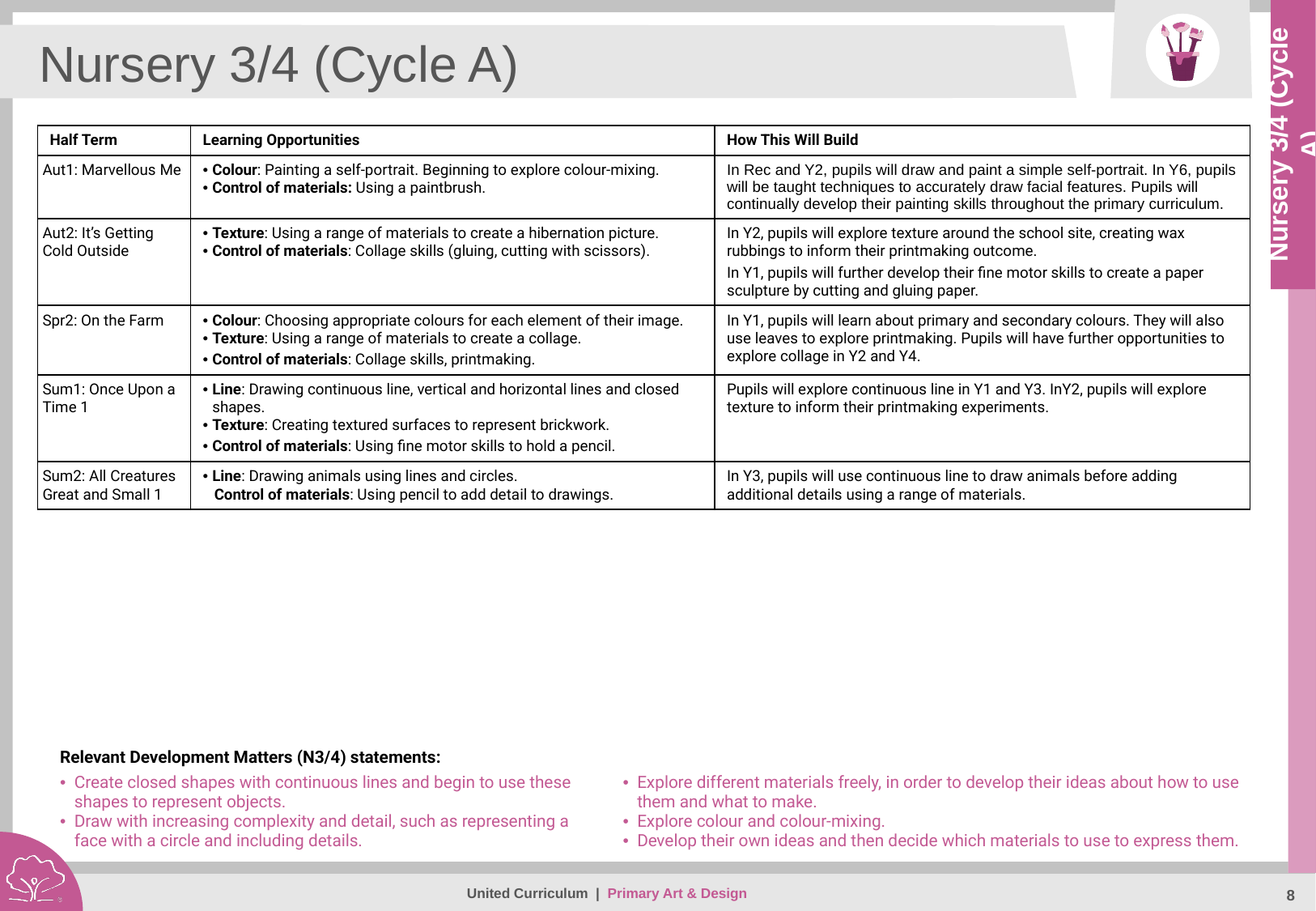

Nursery 3/4 (Cycle A)
Nursery 3/4 (Cycle A)
| Half Term | Learning Opportunities | How This Will Build |
| --- | --- | --- |
| Aut1: Marvellous Me | Colour: Painting a self-portrait. Beginning to explore colour-mixing. Control of materials: Using a paintbrush. | In Rec and Y2, pupils will draw and paint a simple self-portrait. In Y6, pupils will be taught techniques to accurately draw facial features. Pupils will continually develop their painting skills throughout the primary curriculum. |
| Aut2: It’s Getting Cold Outside | Texture: Using a range of materials to create a hibernation picture. Control of materials: Collage skills (gluing, cutting with scissors). | In Y2, pupils will explore texture around the school site, creating wax rubbings to inform their printmaking outcome. In Y1, pupils will further develop their fine motor skills to create a paper sculpture by cutting and gluing paper. |
| Spr2: On the Farm | Colour: Choosing appropriate colours for each element of their image. Texture: Using a range of materials to create a collage. Control of materials: Collage skills, printmaking. | In Y1, pupils will learn about primary and secondary colours. They will also use leaves to explore printmaking. Pupils will have further opportunities to explore collage in Y2 and Y4. |
| Sum1: Once Upon a Time 1 | Line: Drawing continuous line, vertical and horizontal lines and closed shapes. Texture: Creating textured surfaces to represent brickwork. Control of materials: Using fine motor skills to hold a pencil. | Pupils will explore continuous line in Y1 and Y3. InY2, pupils will explore texture to inform their printmaking experiments. |
| Sum2: All Creatures Great and Small 1 | Line: Drawing animals using lines and circles.    Control of materials: Using pencil to add detail to drawings. | In Y3, pupils will use continuous line to draw animals before adding additional details using a range of materials. |
| Relevant Development Matters (N3/4) statements: |  |
| --- | --- |
| Create closed shapes with continuous lines and begin to use these shapes to represent objects. Draw with increasing complexity and detail, such as representing a face with a circle and including details. | Explore different materials freely, in order to develop their ideas about how to use them and what to make. Explore colour and colour-mixing. Develop their own ideas and then decide which materials to use to express them. |